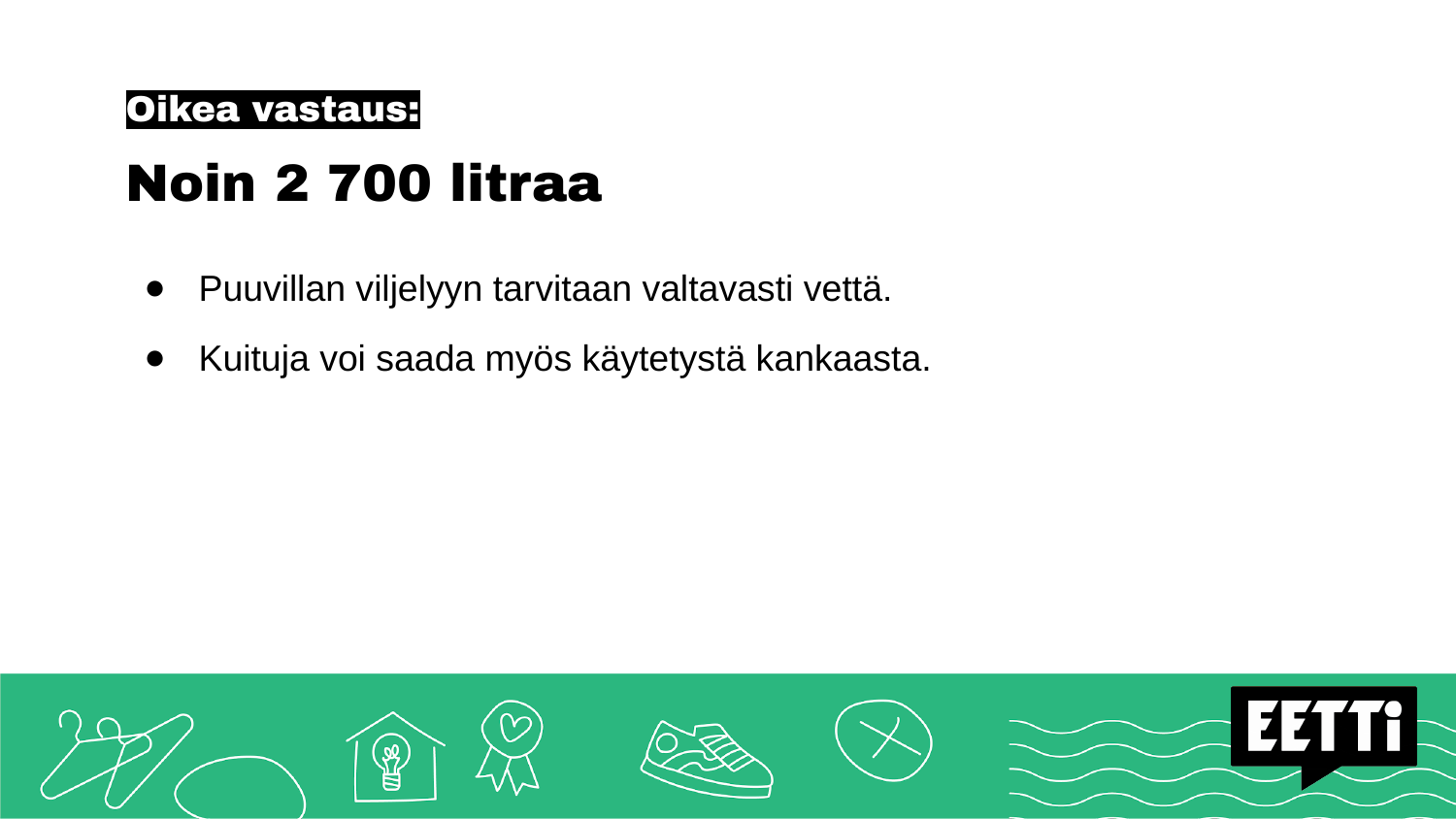

# Oikea vastaus:
Noin 2 700 litraa

Puuvillan viljelyyn tarvitaan valtavasti vettä.
Kuituja voi saada myös käytetystä kankaasta.